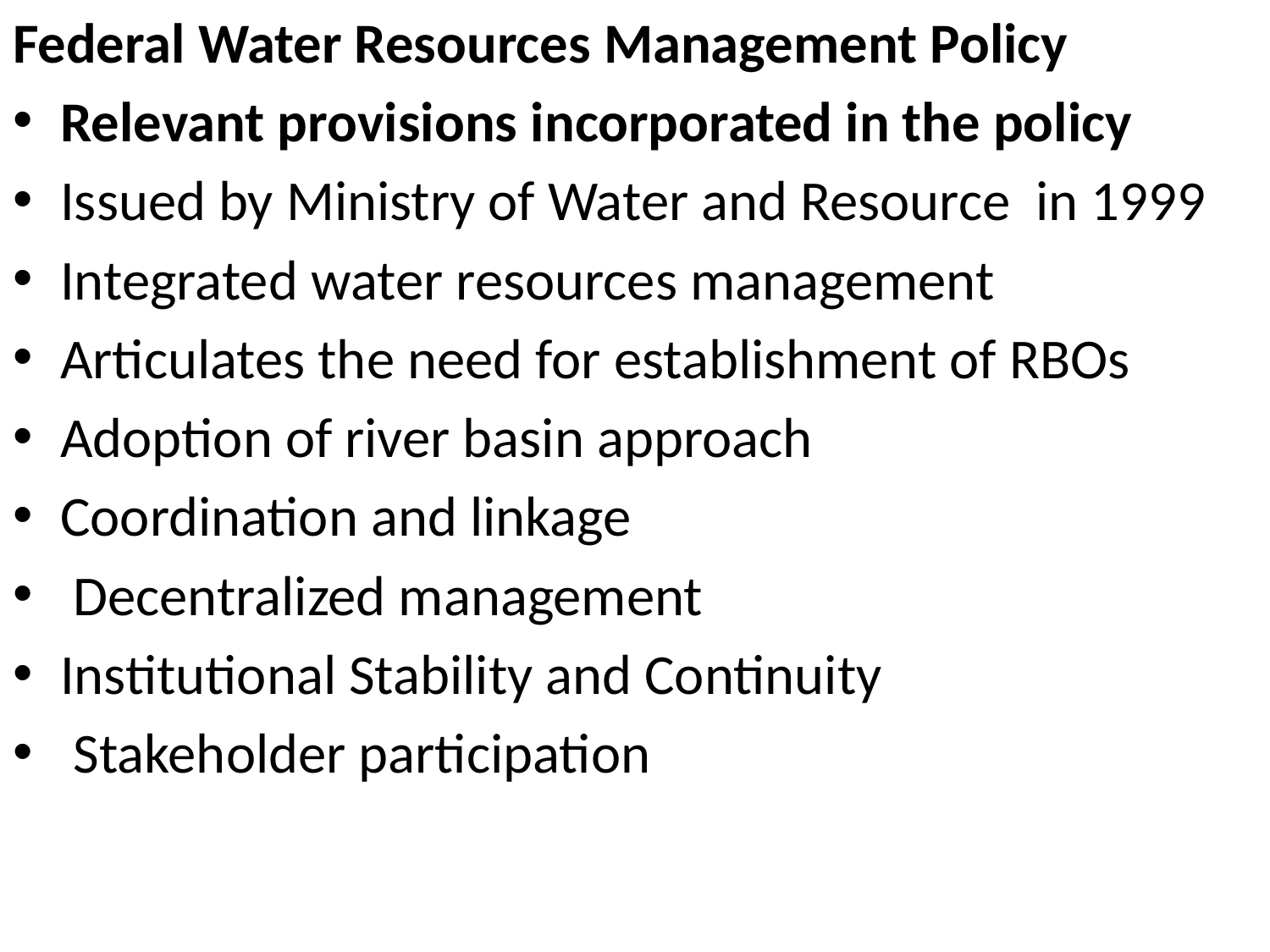

Federal Water Resources Management Policy
Relevant provisions incorporated in the policy
Issued by Ministry of Water and Resource  in 1999
Integrated water resources management
Articulates the need for establishment of RBOs
Adoption of river basin approach
Coordination and linkage
 Decentralized management
Institutional Stability and Continuity
 Stakeholder participation
#